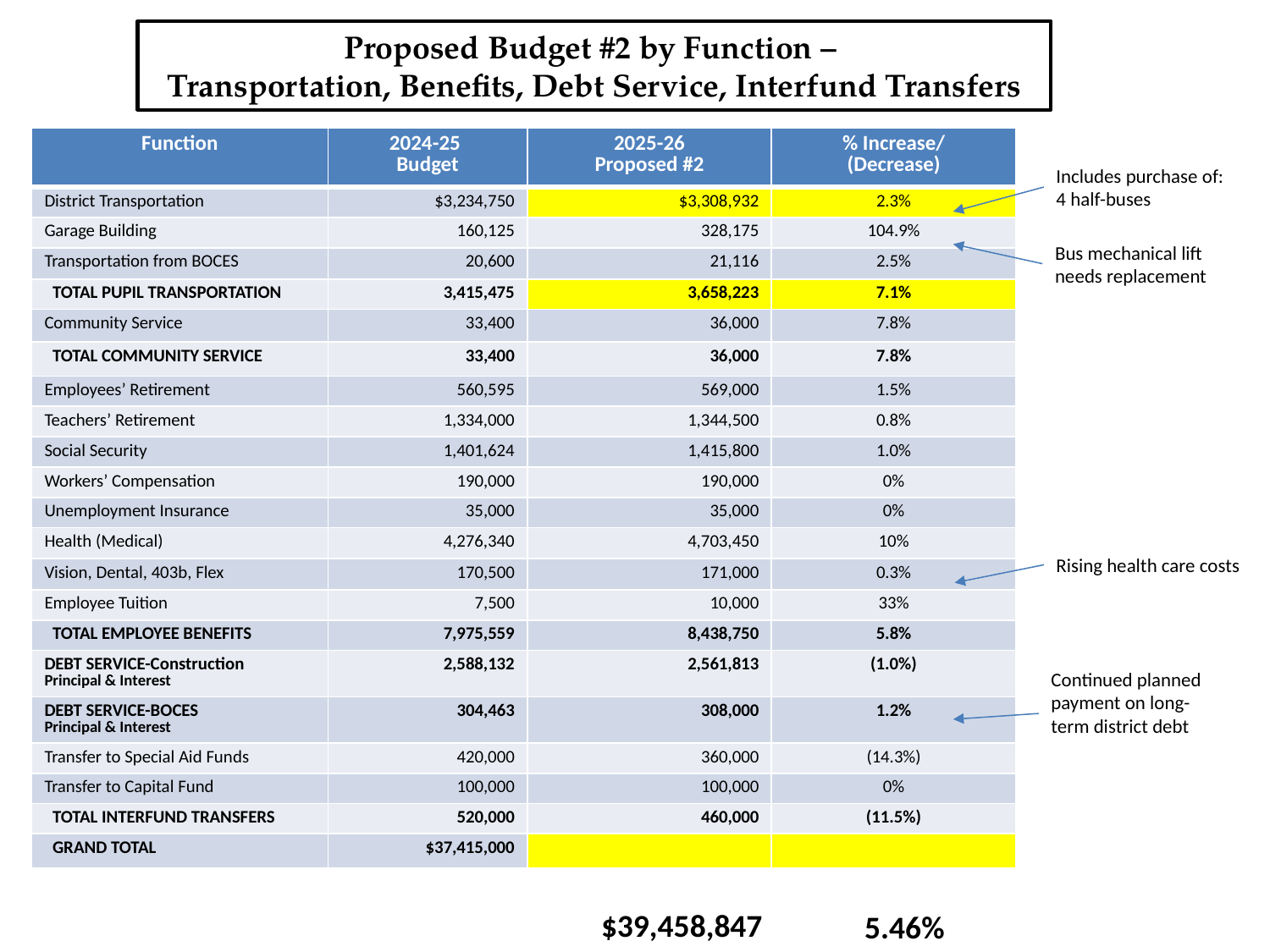

Proposed Budget #2 by Function –
Transportation, Benefits, Debt Service, Interfund Transfers
| Function | 2024-25 Budget | 2025-26 Proposed #2 | % Increase/ (Decrease) |
| --- | --- | --- | --- |
| District Transportation | $3,234,750 | $3,308,932 | 2.3% |
| Garage Building | 160,125 | 328,175 | 104.9% |
| Transportation from BOCES | 20,600 | 21,116 | 2.5% |
| TOTAL PUPIL TRANSPORTATION | 3,415,475 | 3,658,223 | 7.1% |
| Community Service | 33,400 | 36,000 | 7.8% |
| TOTAL COMMUNITY SERVICE | 33,400 | 36,000 | 7.8% |
| Employees’ Retirement | 560,595 | 569,000 | 1.5% |
| Teachers’ Retirement | 1,334,000 | 1,344,500 | 0.8% |
| Social Security | 1,401,624 | 1,415,800 | 1.0% |
| Workers’ Compensation | 190,000 | 190,000 | 0% |
| Unemployment Insurance | 35,000 | 35,000 | 0% |
| Health (Medical) | 4,276,340 | 4,703,450 | 10% |
| Vision, Dental, 403b, Flex | 170,500 | 171,000 | 0.3% |
| Employee Tuition | 7,500 | 10,000 | 33% |
| TOTAL EMPLOYEE BENEFITS | 7,975,559 | 8,438,750 | 5.8% |
| DEBT SERVICE-Construction Principal & Interest | 2,588,132 | 2,561,813 | (1.0%) |
| DEBT SERVICE-BOCES Principal & Interest | 304,463 | 308,000 | 1.2% |
| Transfer to Special Aid Funds | 420,000 | 360,000 | (14.3%) |
| Transfer to Capital Fund | 100,000 | 100,000 | 0% |
| TOTAL INTERFUND TRANSFERS | 520,000 | 460,000 | (11.5%) |
| GRAND TOTAL | $37,415,000 |  |  |
Includes purchase of:
4 half-buses
Bus mechanical lift needs replacement
Rising health care costs
Continued planned payment on long-term district debt

$39,458,847
5.46%